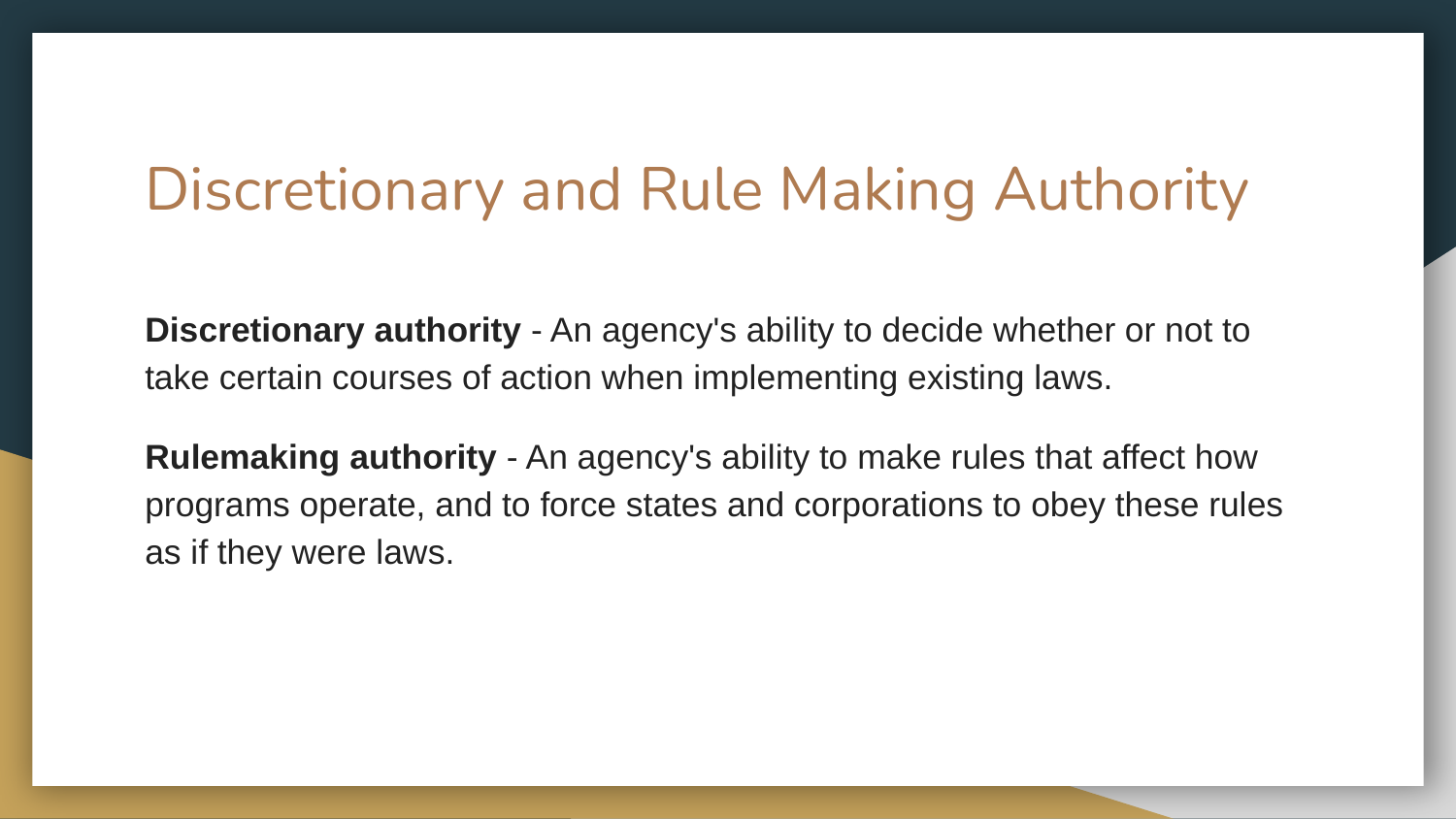

# Discretionary and Rule Making Authority
Discretionary authority - An agency's ability to decide whether or not to take certain courses of action when implementing existing laws.
Rulemaking authority - An agency's ability to make rules that affect how programs operate, and to force states and corporations to obey these rules as if they were laws.